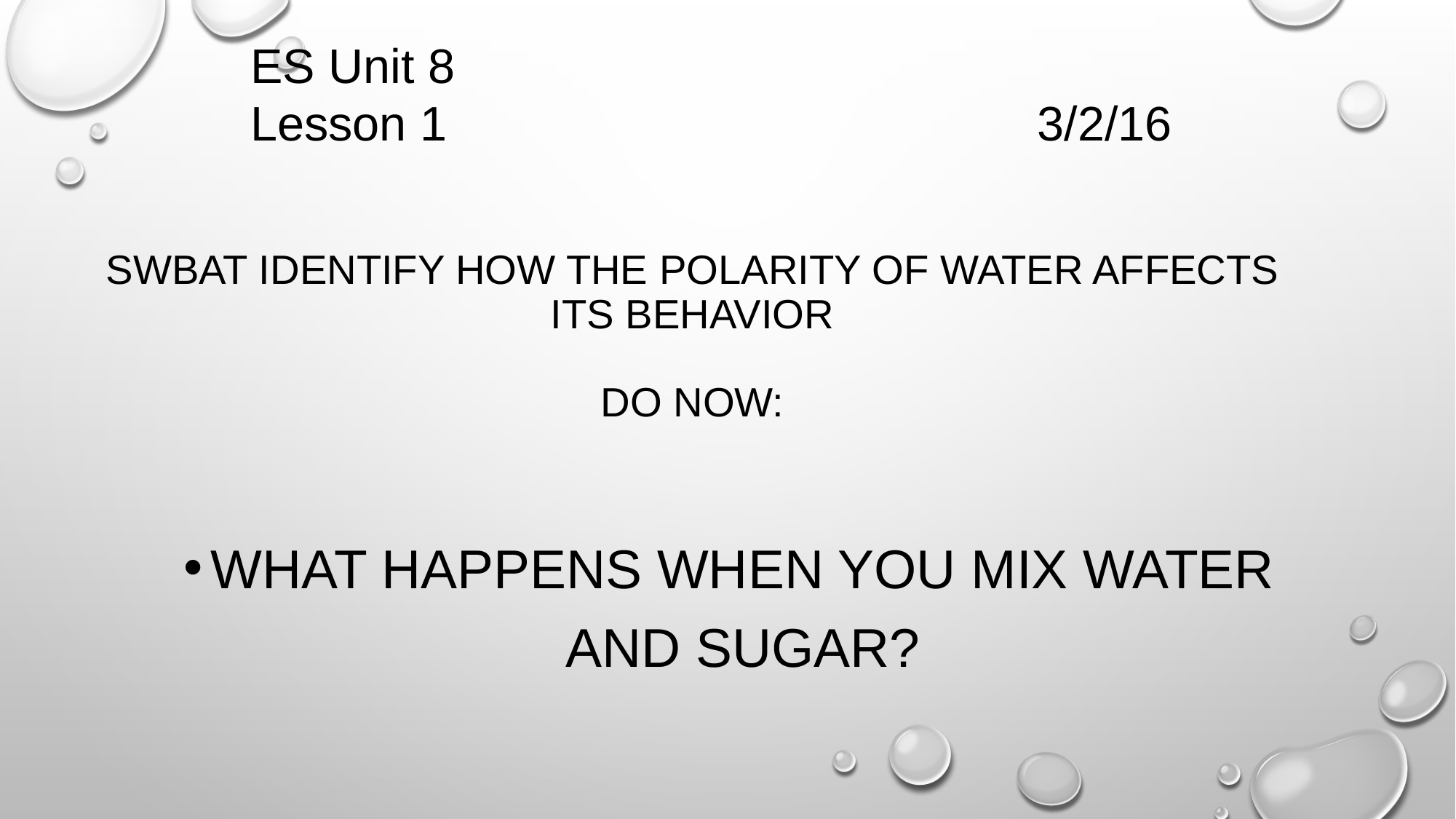

ES Unit 8
Lesson 1                                            3/2/16
# SWBAT identify how the polarity of water affects its behavior Do Now:

What happens when you mix water and sugar?